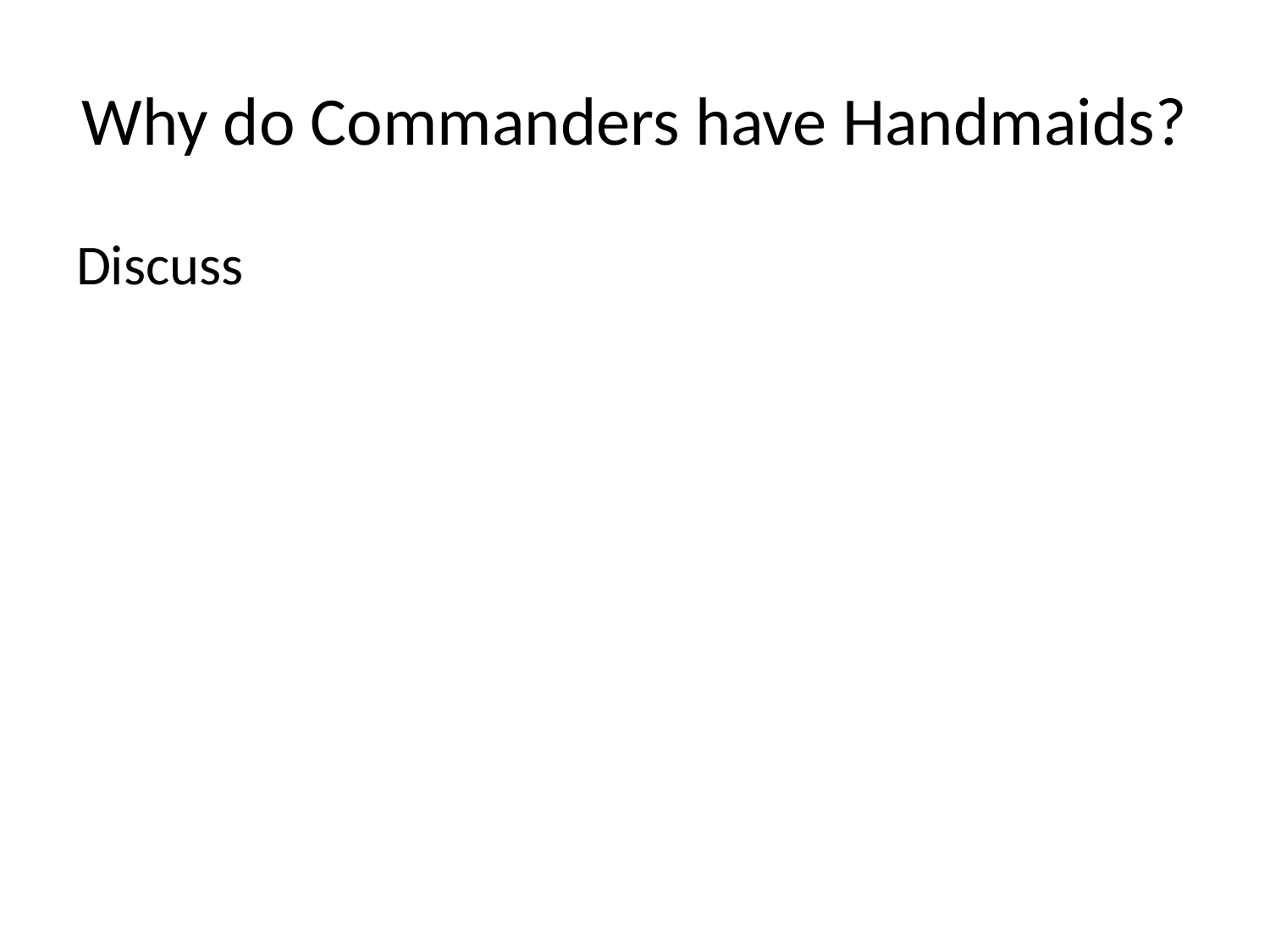

# Why do Commanders have Handmaids?
Discuss